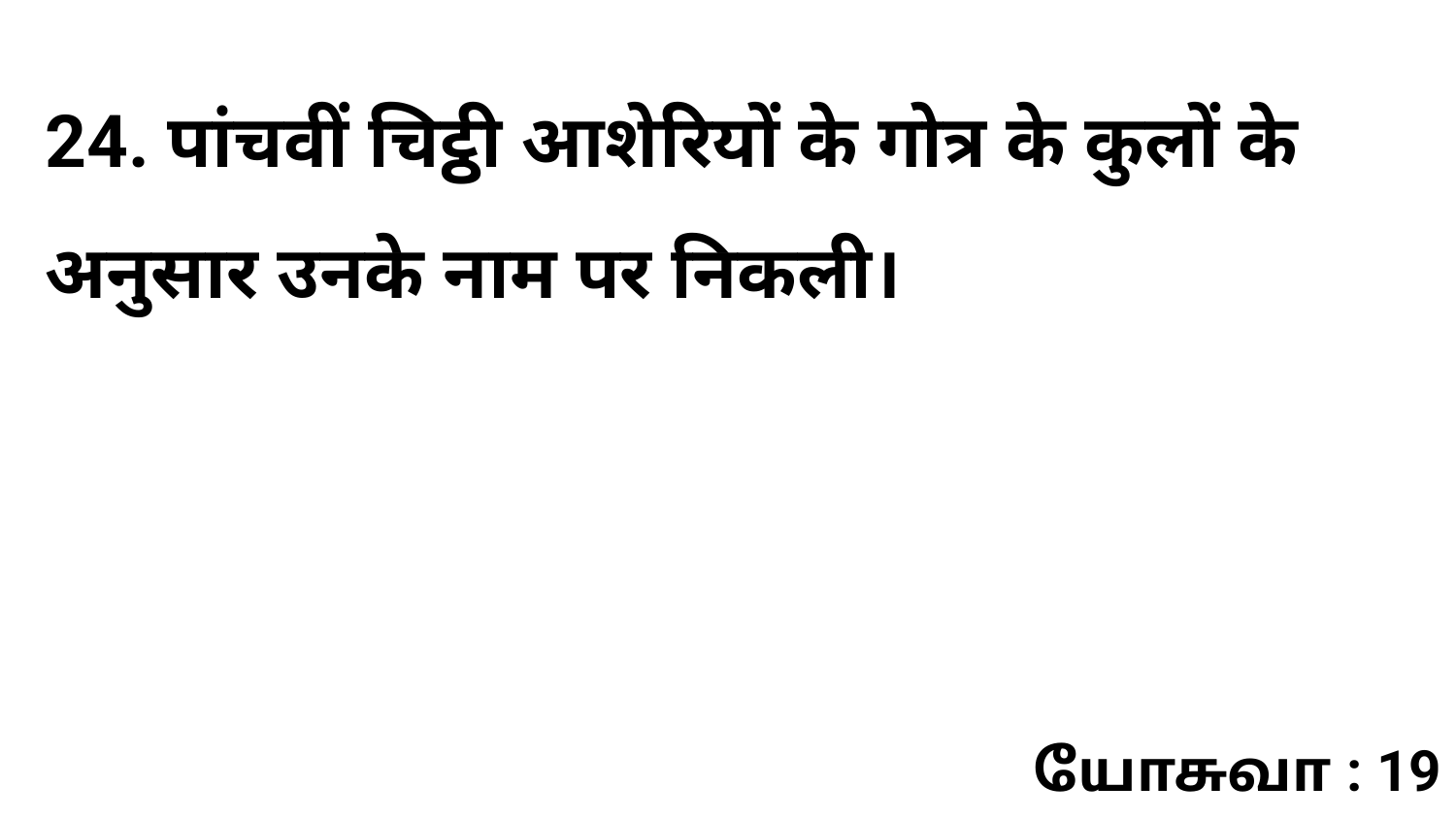

24. पांचवीं चिट्ठी आशेरियों के गोत्र के कुलों के अनुसार उनके नाम पर निकली।
யோசுவா : 19